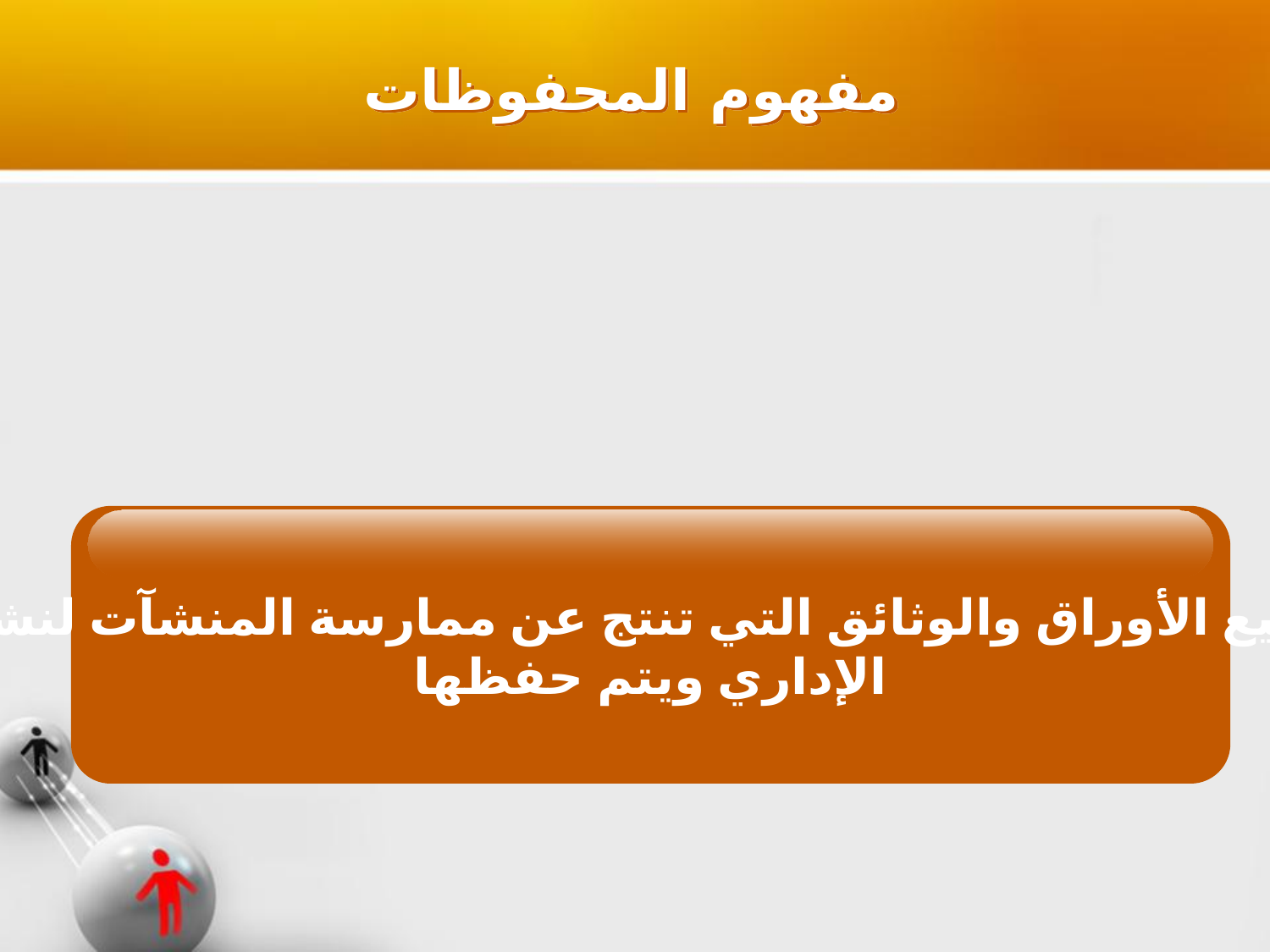

مفهوم المحفوظات
هي جميع الأوراق والوثائق التي تنتج عن ممارسة المنشآت لنشاطها
الإداري ويتم حفظها